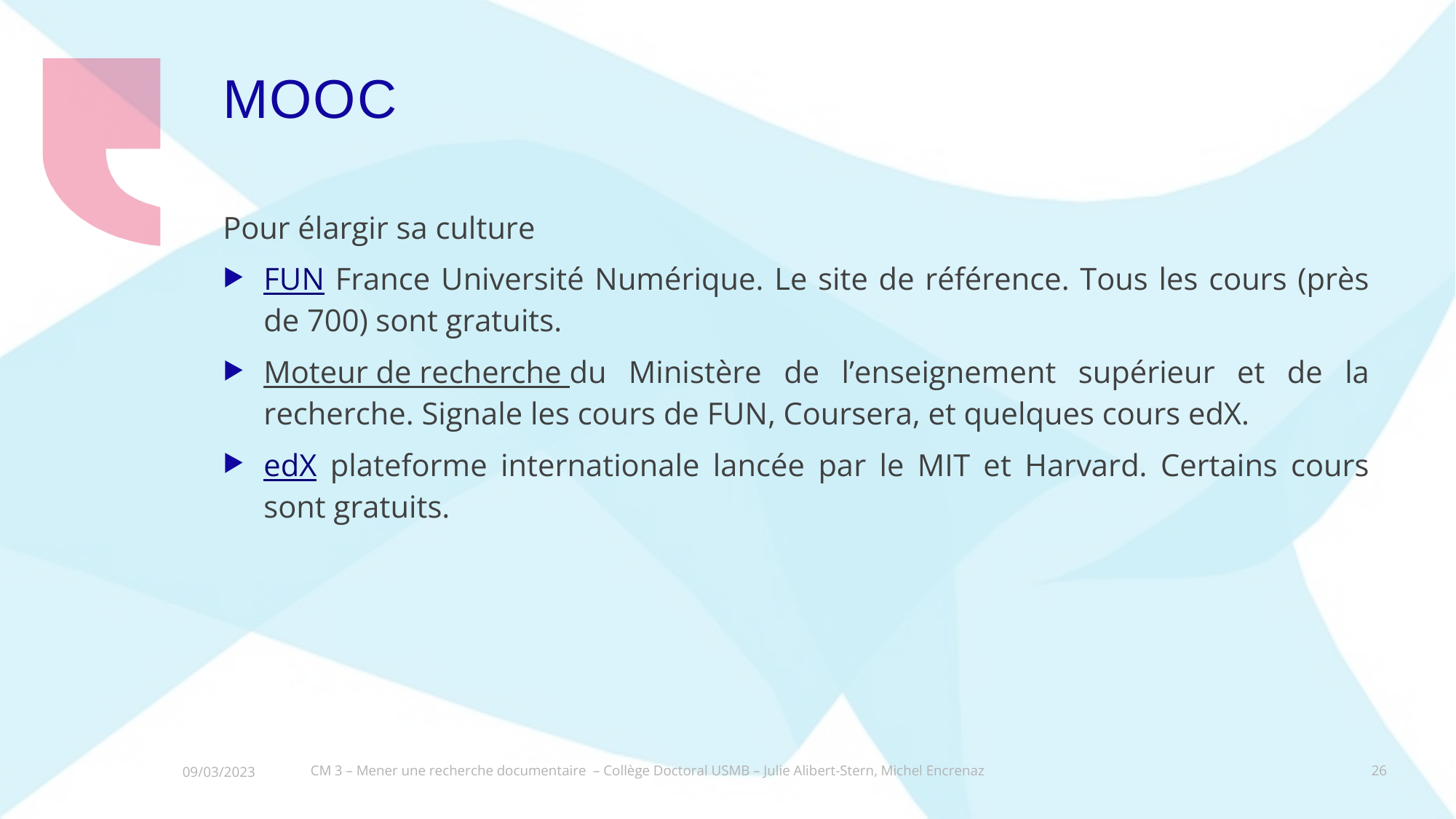

# MOOC
Pour élargir sa culture
FUN France Université Numérique. Le site de référence. Tous les cours (près de 700) sont gratuits.
Moteur de recherche du Ministère de l’enseignement supérieur et de la recherche. Signale les cours de FUN, Coursera, et quelques cours edX.
edX plateforme internationale lancée par le MIT et Harvard. Certains cours sont gratuits.
CM 3 – Mener une recherche documentaire  – Collège Doctoral USMB – Julie Alibert-Stern, Michel Encrenaz
26
09/03/2023